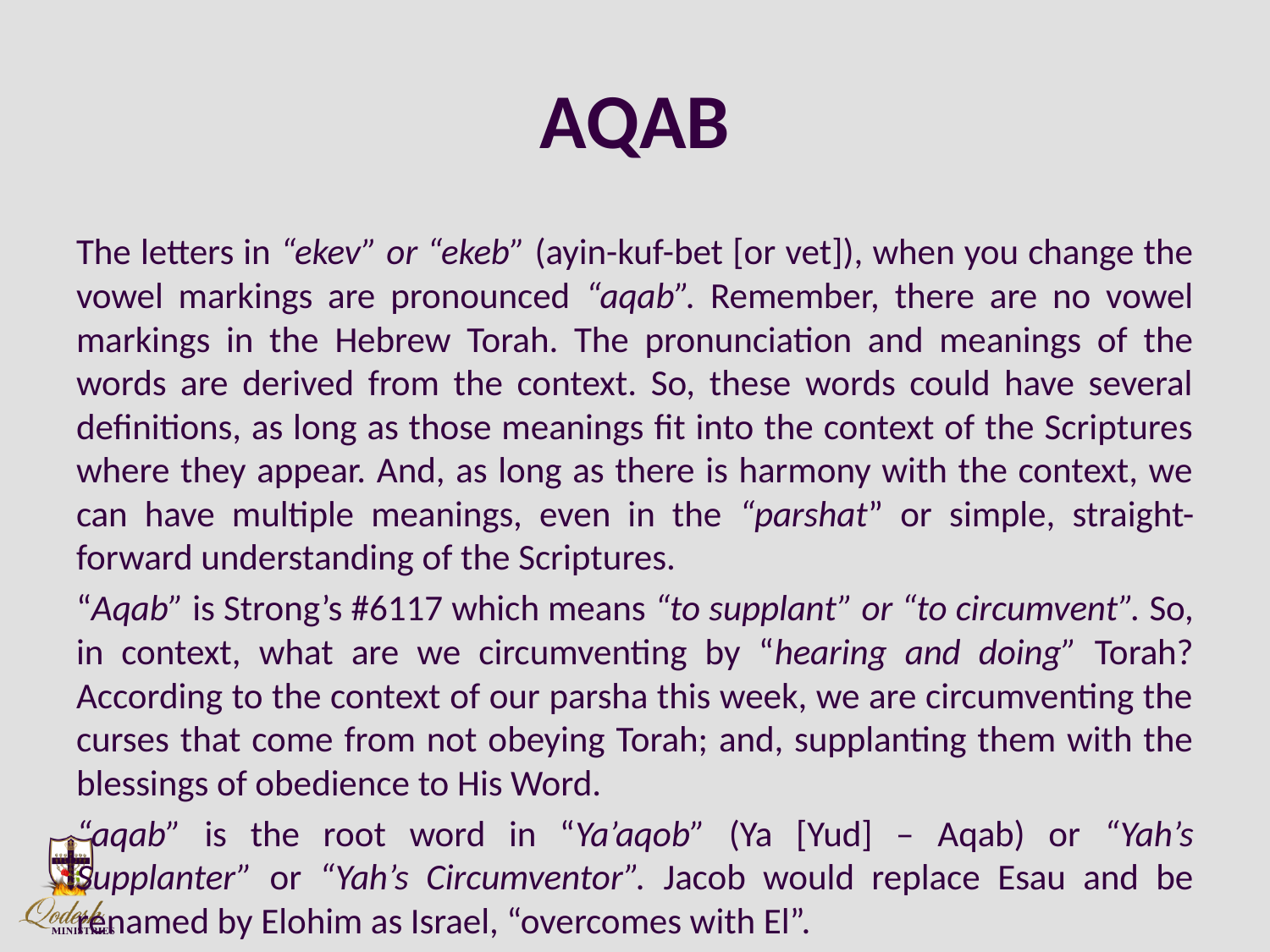

# AQAB
The letters in “ekev” or “ekeb” (ayin-kuf-bet [or vet]), when you change the vowel markings are pronounced “aqab”. Remember, there are no vowel markings in the Hebrew Torah. The pronunciation and meanings of the words are derived from the context. So, these words could have several definitions, as long as those meanings fit into the context of the Scriptures where they appear. And, as long as there is harmony with the context, we can have multiple meanings, even in the “parshat” or simple, straight-forward understanding of the Scriptures.
“Aqab” is Strong’s #6117 which means “to supplant” or “to circumvent”. So, in context, what are we circumventing by “hearing and doing” Torah? According to the context of our parsha this week, we are circumventing the curses that come from not obeying Torah; and, supplanting them with the blessings of obedience to His Word.
“aqab” is the root word in “Ya’aqob” (Ya [Yud] – Aqab) or “Yah’s Supplanter” or “Yah’s Circumventor”. Jacob would replace Esau and be renamed by Elohim as Israel, “overcomes with El”.